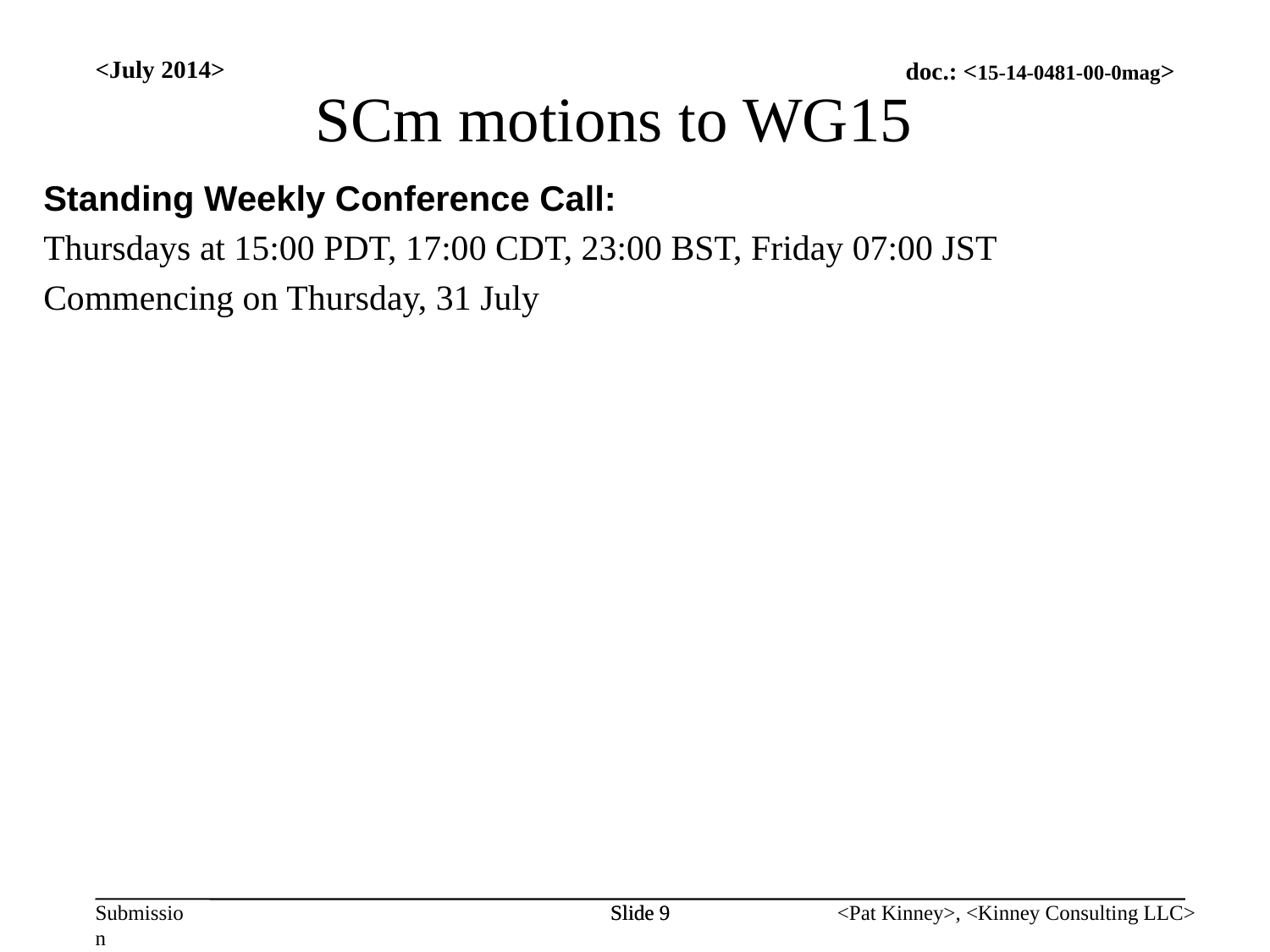

<July 2014>
SCm motions to WG15
Standing Weekly Conference Call:
Thursdays at 15:00 PDT, 17:00 CDT, 23:00 BST, Friday 07:00 JST
Commencing on Thursday, 31 July
Slide 9
Slide 9
<Pat Kinney>, <Kinney Consulting LLC>